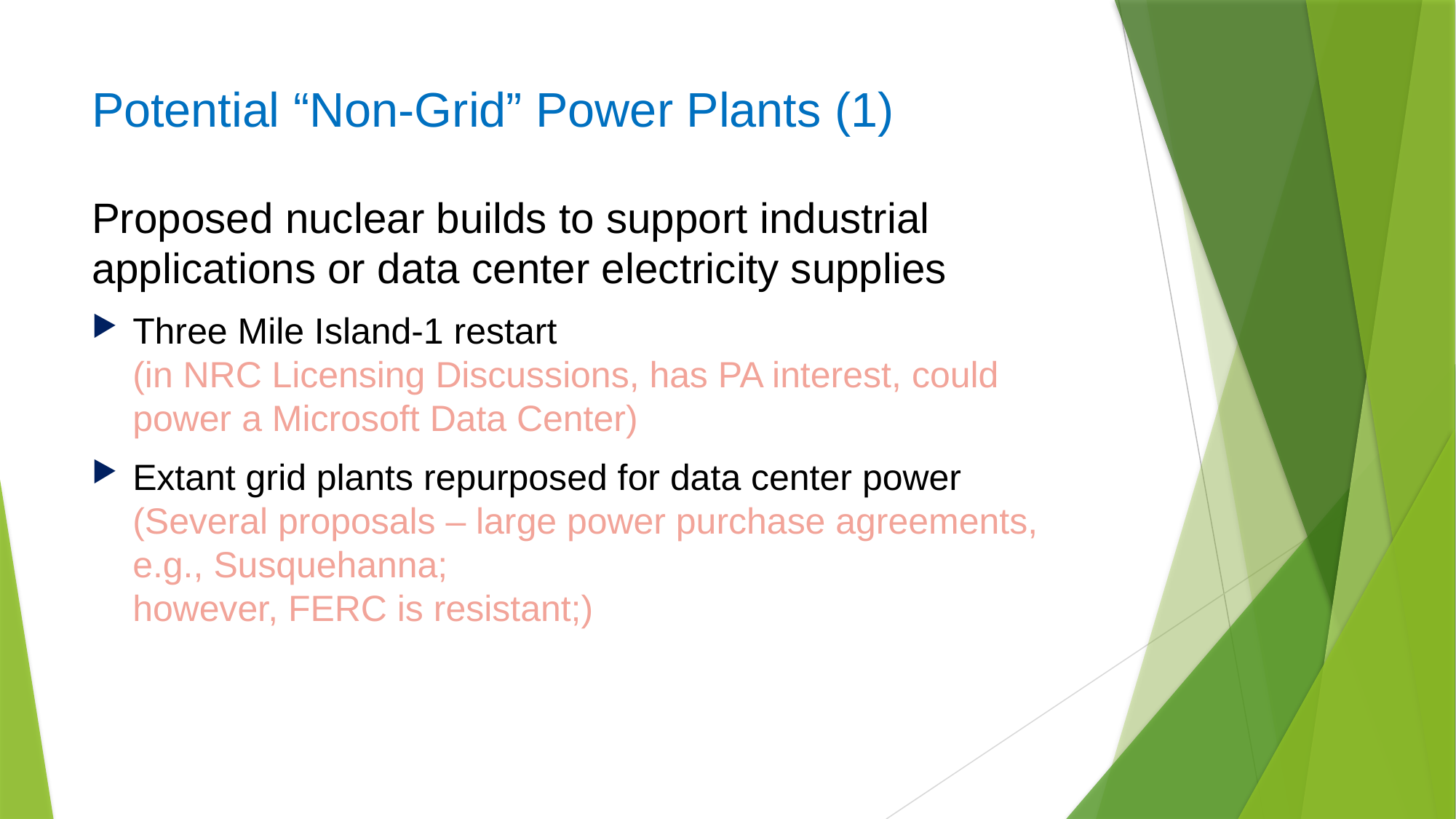

# Potential “Non-Grid” Power Plants (1)
Proposed nuclear builds to support industrial applications or data center electricity supplies
Three Mile Island-1 restart
(in NRC Licensing Discussions, has PA interest, could power a Microsoft Data Center)
Extant grid plants repurposed for data center power
(Several proposals – large power purchase agreements, e.g., Susquehanna;
however, FERC is resistant;)